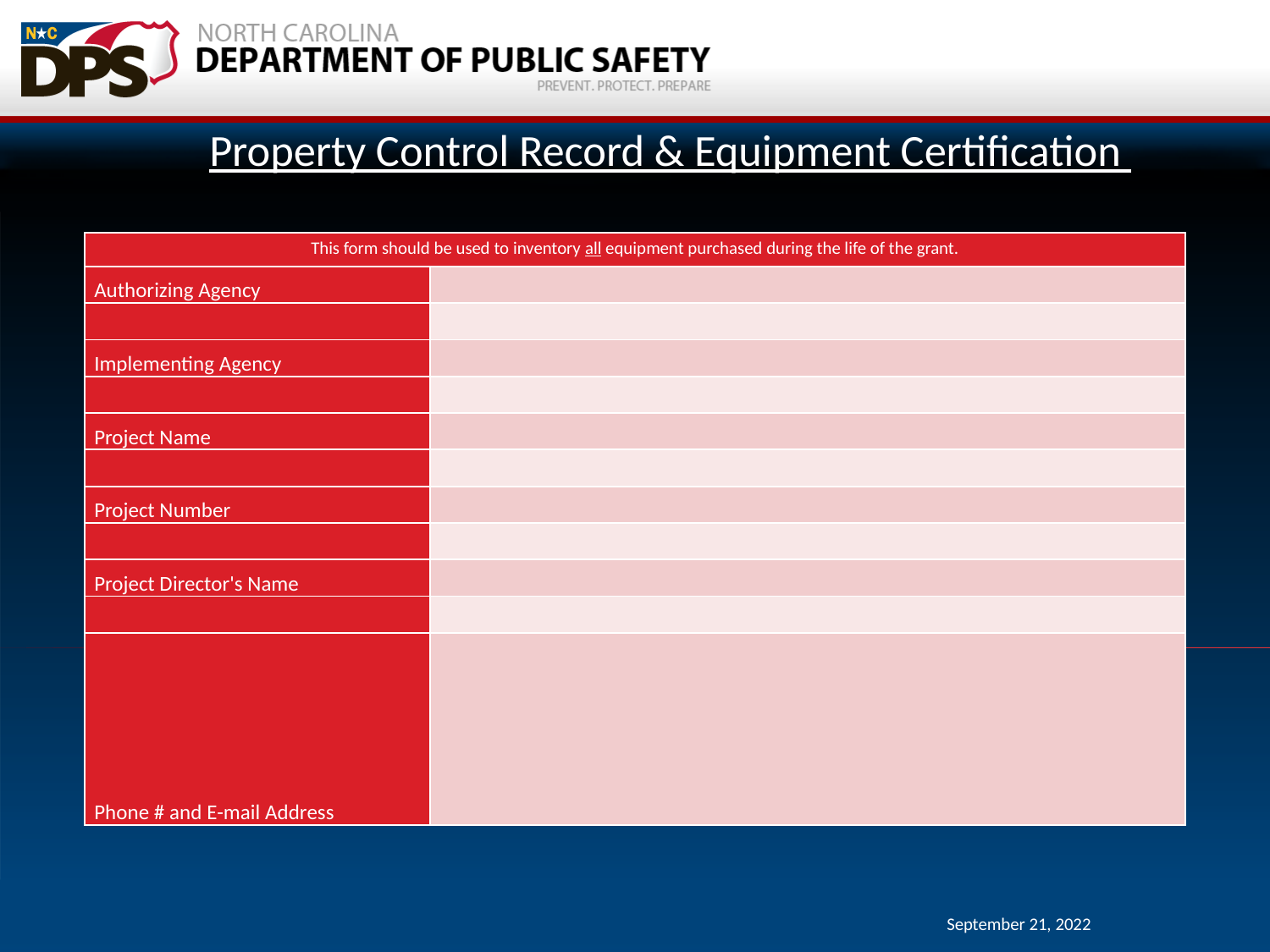

Property Control Record & Equipment Certification

| This form should be used to inventory all equipment purchased during the life of the grant. |  |
| --- | --- |
| Authorizing Agency |  |
|  |  |
| Implementing Agency |  |
|  |  |
| Project Name |  |
|  |  |
| Project Number |  |
|  |  |
| Project Director's Name |  |
|  |  |
| Phone # and E-mail Address |  |
September 21, 2022